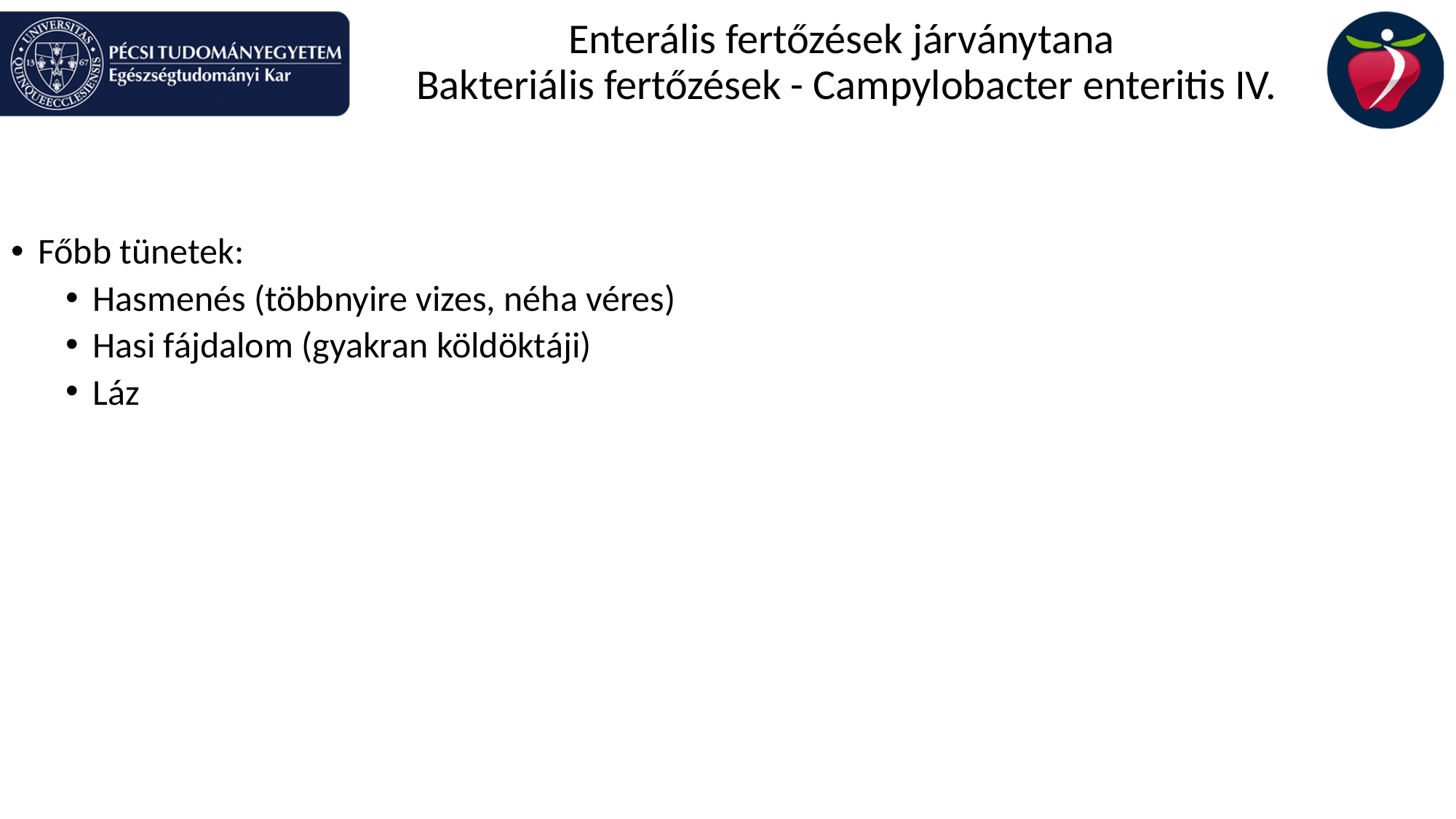

# Enterális fertőzések járványtana Bakteriális fertőzések - Campylobacter enteritis IV.
Főbb tünetek:
Hasmenés (többnyire vizes, néha véres)
Hasi fájdalom (gyakran köldöktáji)
Láz